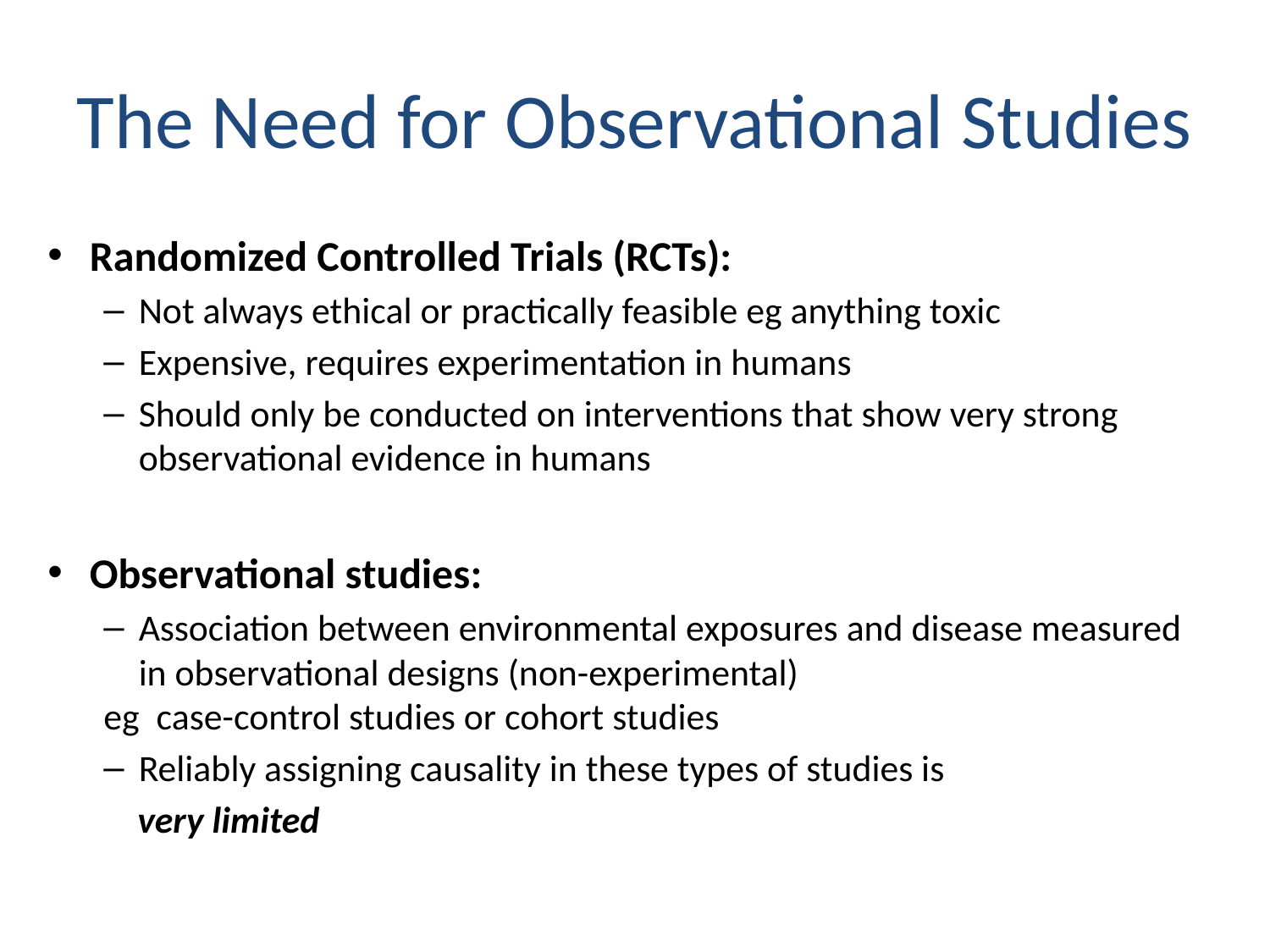

# The Need for Observational Studies
Randomized Controlled Trials (RCTs):
Not always ethical or practically feasible eg anything toxic
Expensive, requires experimentation in humans
Should only be conducted on interventions that show very strong observational evidence in humans

Observational studies:
Association between environmental exposures and disease measured in observational designs (non-experimental)
	eg  case-control studies or cohort studies
Reliably assigning causality in these types of studies is
    very limited